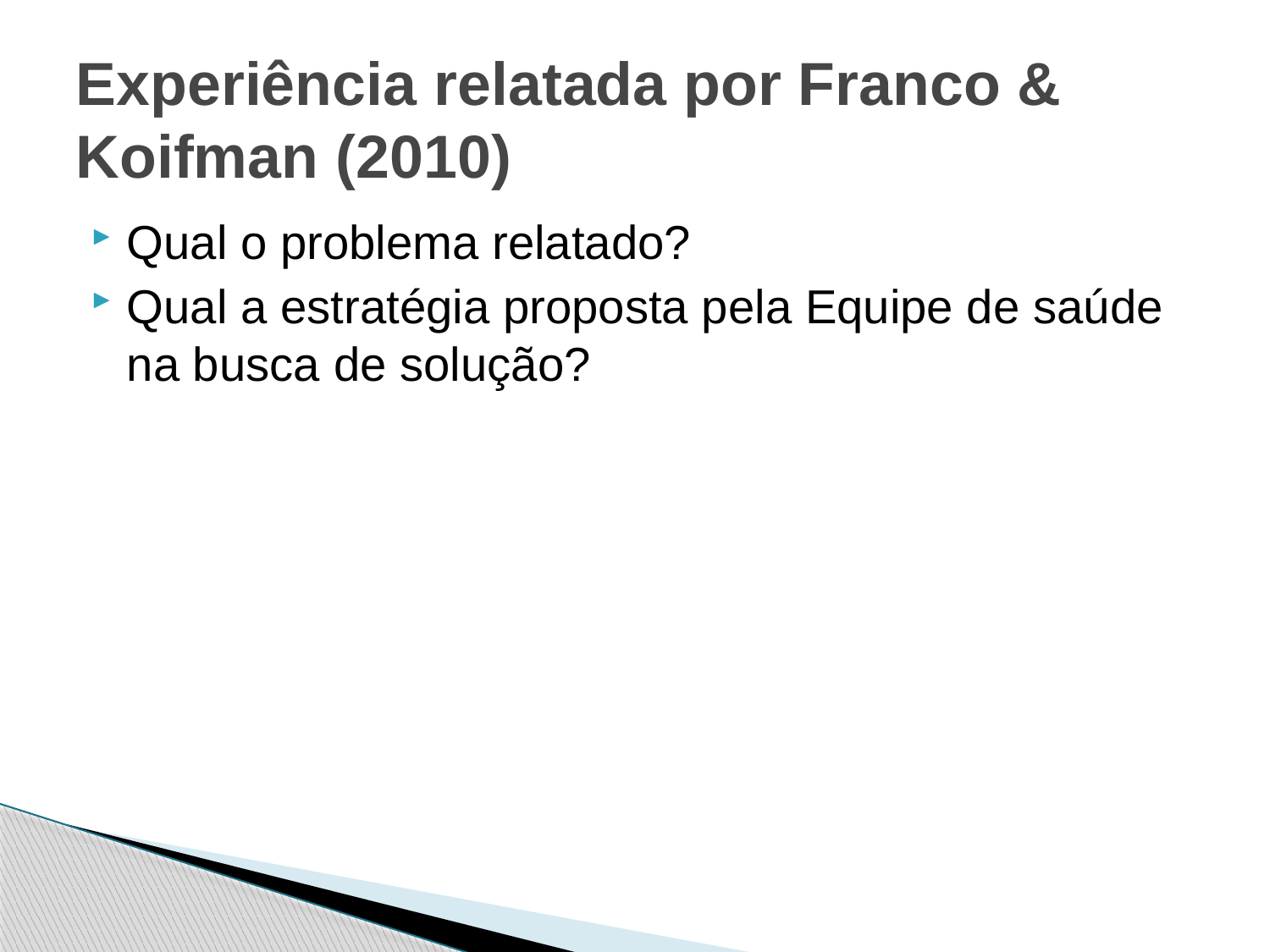

# Experiência relatada por Franco & Koifman (2010)
Qual o problema relatado?
Qual a estratégia proposta pela Equipe de saúde na busca de solução?